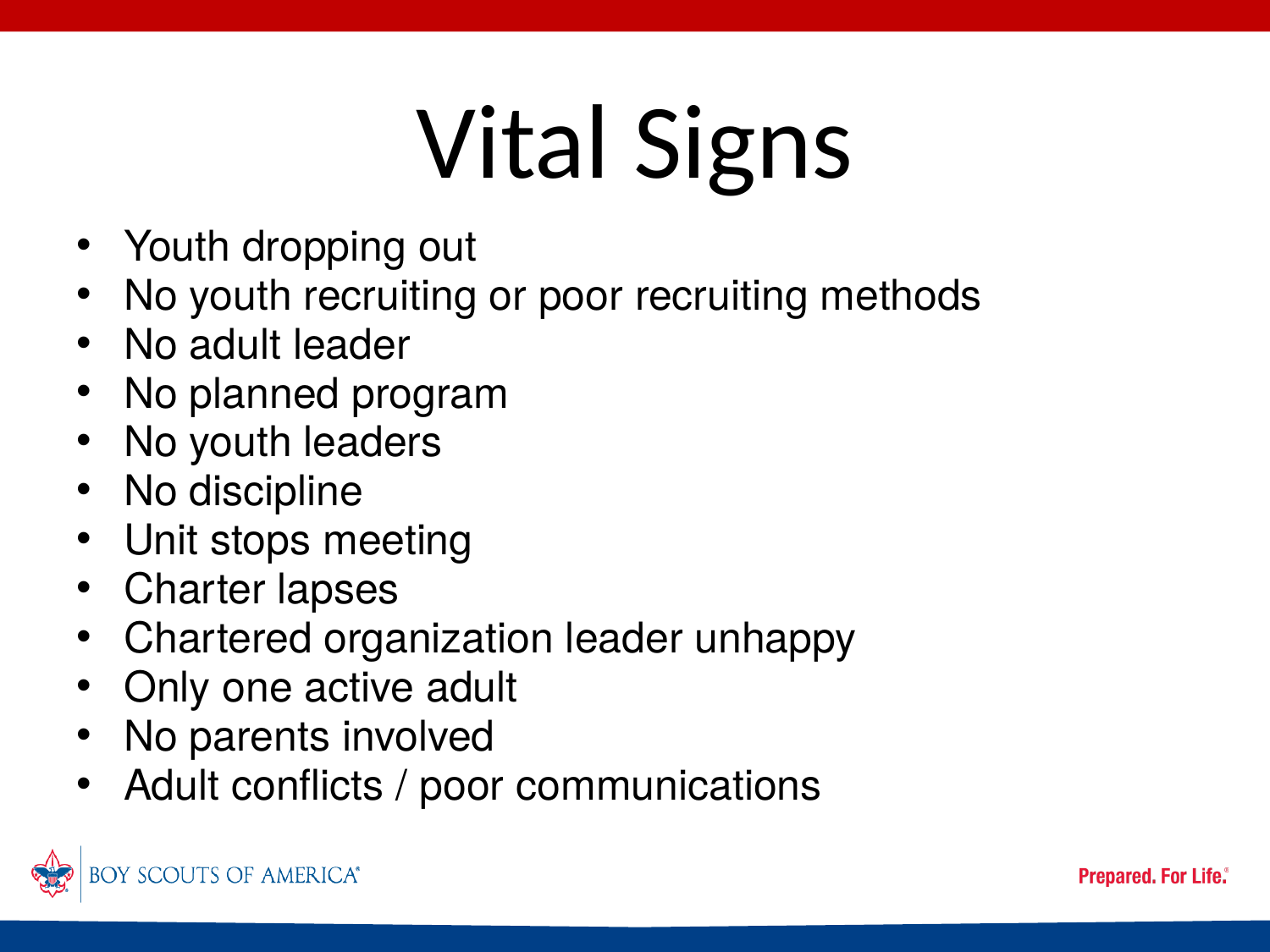

# Vital Signs
Youth dropping out
No youth recruiting or poor recruiting methods
No adult leader
No planned program
No youth leaders
No discipline
Unit stops meeting
Charter lapses
Chartered organization leader unhappy
Only one active adult
No parents involved
Adult conflicts / poor communications